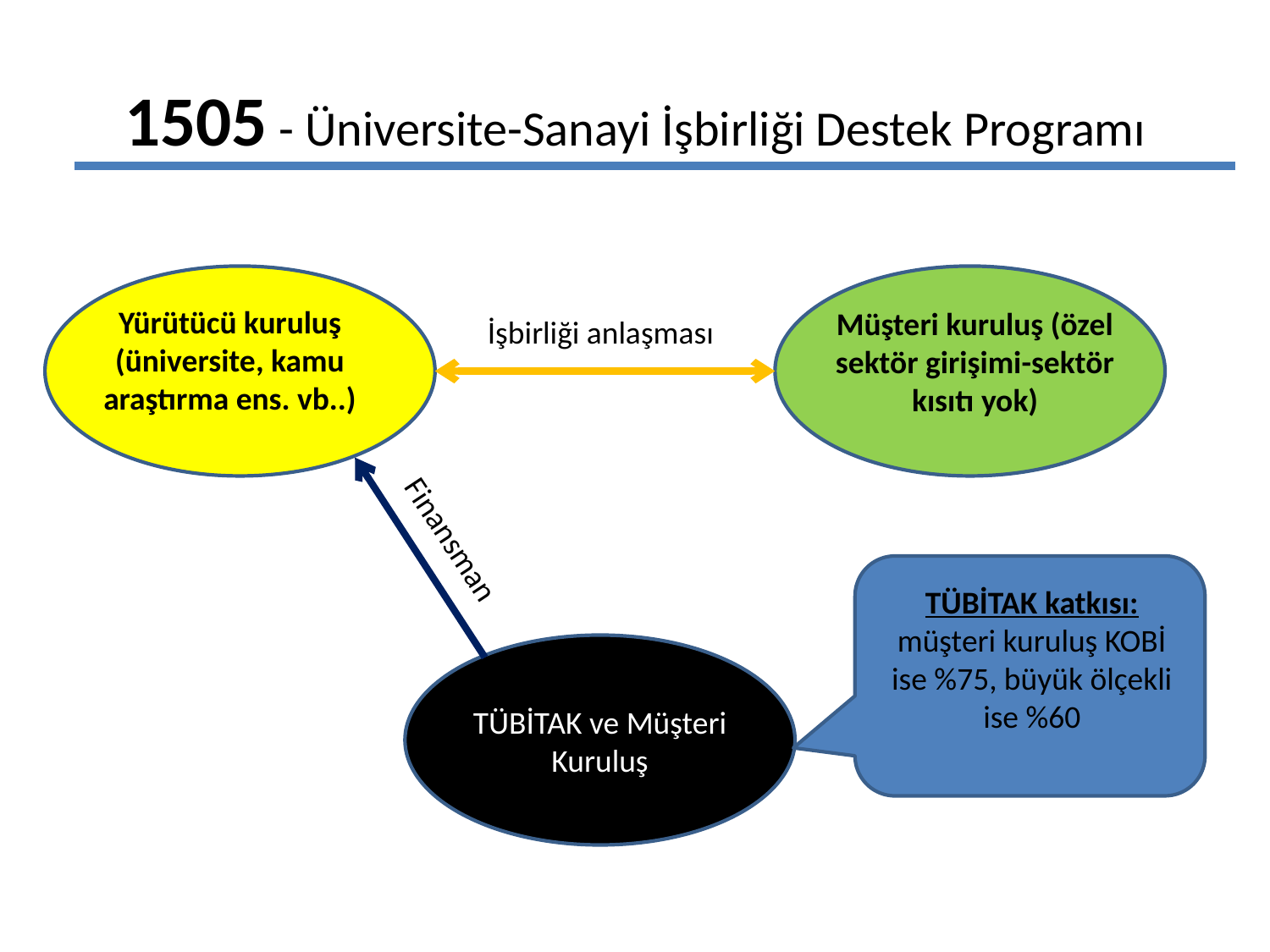

# 1505 - Üniversite-Sanayi İşbirliği Destek Programı

Yürütücü kuruluş
(üniversite, kamu araştırma ens. vb..)
Müşteri kuruluş (özel sektör girişimi-sektör kısıtı yok)
İşbirliği anlaşması
Finansman

TÜBİTAK katkısı: müşteri kuruluş KOBİ ise %75, büyük ölçekli ise %60

TÜBİTAK ve Müşteri Kuruluş